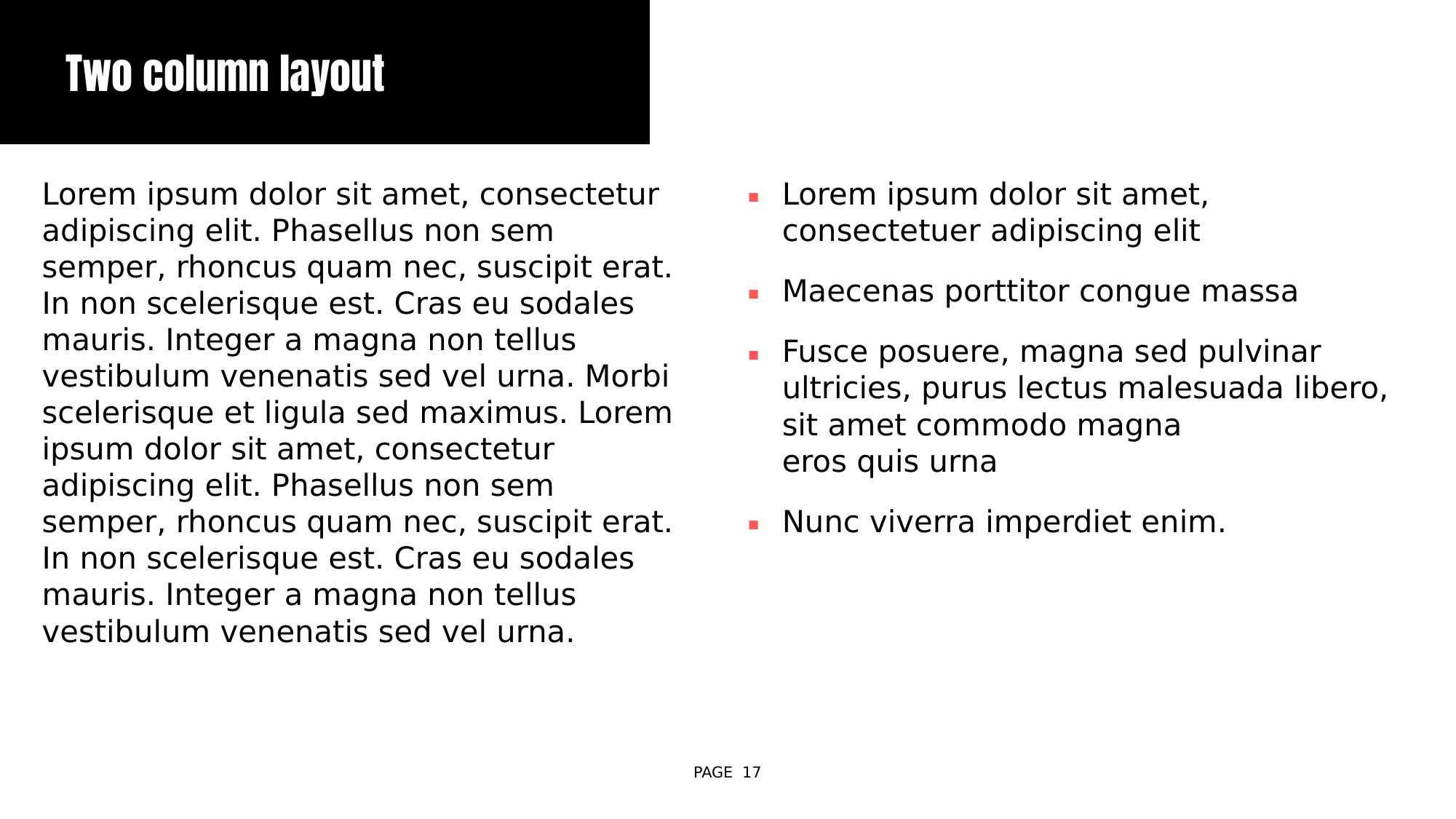

# Two column layout
Lorem ipsum dolor sit amet, consectetur adipiscing elit. Phasellus non sem semper, rhoncus quam nec, suscipit erat. In non scelerisque est. Cras eu sodales mauris. Integer a magna non tellus vestibulum venenatis sed vel urna. Morbi scelerisque et ligula sed maximus. Lorem ipsum dolor sit amet, consectetur adipiscing elit. Phasellus non sem semper, rhoncus quam nec, suscipit erat. In non scelerisque est. Cras eu sodales mauris. Integer a magna non tellus vestibulum venenatis sed vel urna.
Lorem ipsum dolor sit amet, consectetuer adipiscing elit
Maecenas porttitor congue massa
Fusce posuere, magna sed pulvinar ultricies, purus lectus malesuada libero, sit amet commodo magna
eros quis urna
Nunc viverra imperdiet enim.
PAGE  17